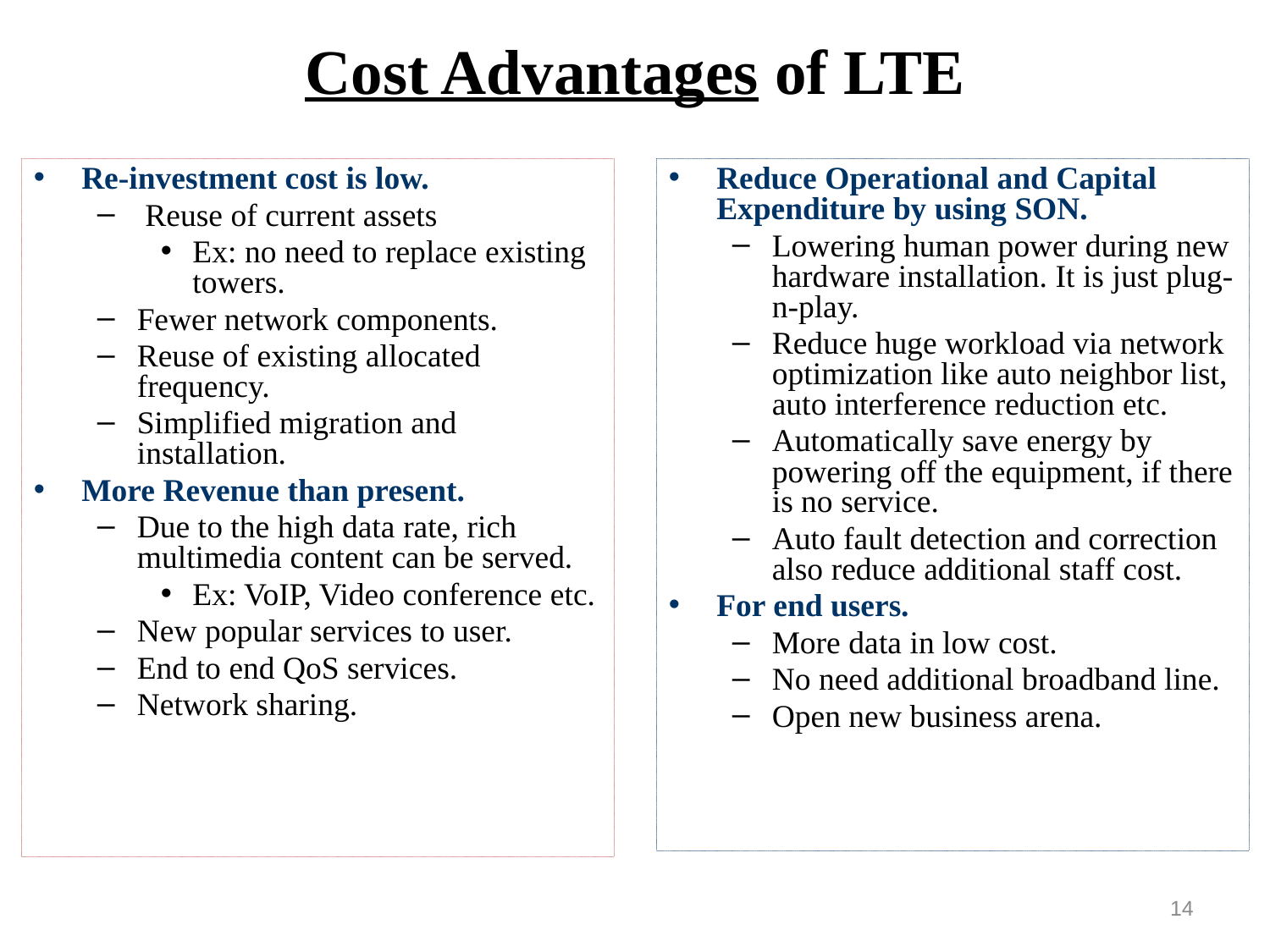

# Cost Advantages of LTE
Re-investment cost is low.
 Reuse of current assets
Ex: no need to replace existing towers.
Fewer network components.
Reuse of existing allocated frequency.
Simplified migration and installation.
More Revenue than present.
Due to the high data rate, rich multimedia content can be served.
Ex: VoIP, Video conference etc.
New popular services to user.
End to end QoS services.
Network sharing.
Reduce Operational and Capital Expenditure by using SON.
Lowering human power during new hardware installation. It is just plug-n-play.
Reduce huge workload via network optimization like auto neighbor list, auto interference reduction etc.
Automatically save energy by powering off the equipment, if there is no service.
Auto fault detection and correction also reduce additional staff cost.
For end users.
More data in low cost.
No need additional broadband line.
Open new business arena.
14